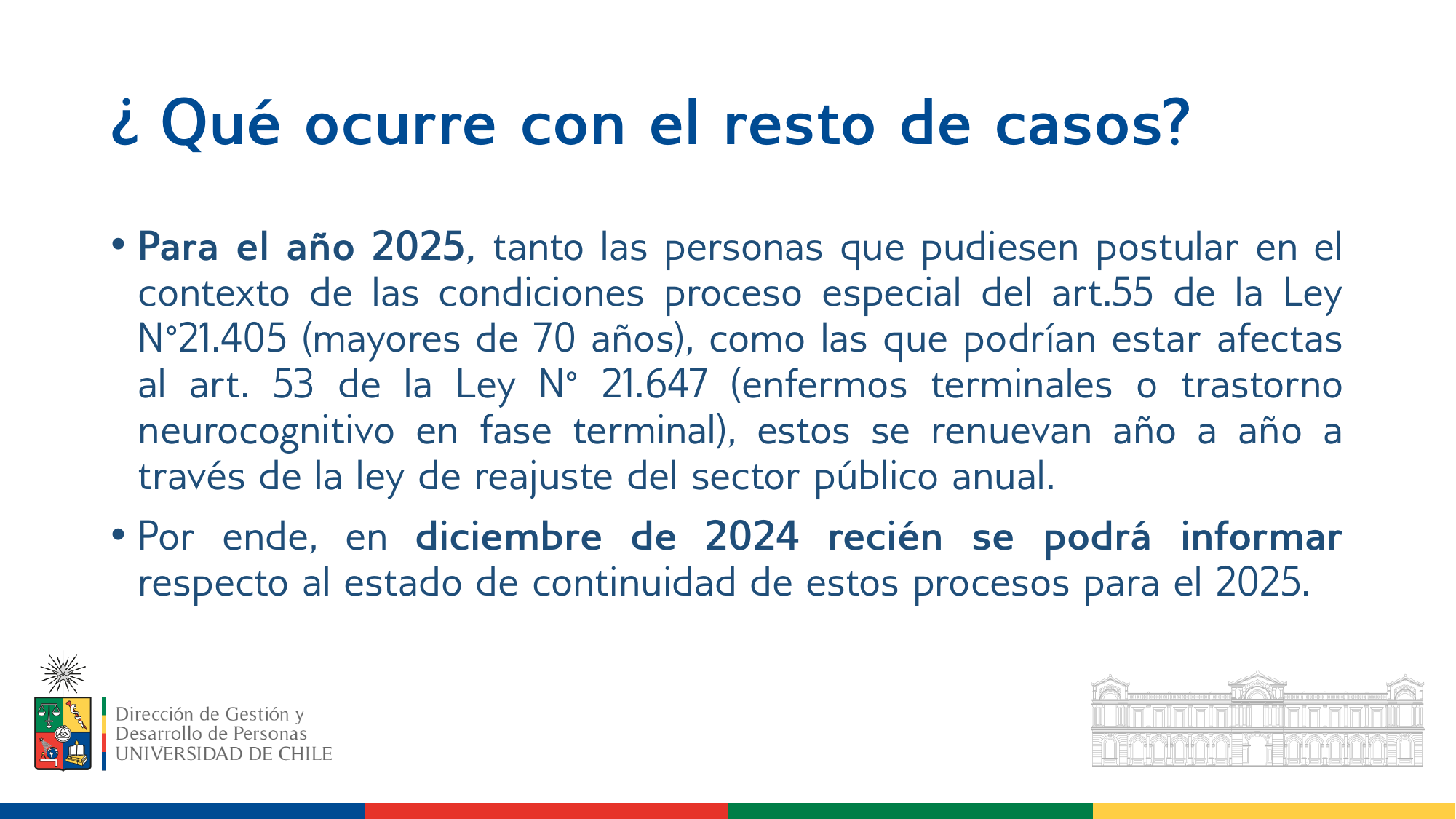

# ¿ Qué ocurre con el resto de casos?
Para el año 2025, tanto las personas que pudiesen postular en el contexto de las condiciones proceso especial del art.55 de la Ley N°21.405 (mayores de 70 años), como las que podrían estar afectas al art. 53 de la Ley N° 21.647 (enfermos terminales o trastorno neurocognitivo en fase terminal), estos se renuevan año a año a través de la ley de reajuste del sector público anual.
Por ende, en diciembre de 2024 recién se podrá informar respecto al estado de continuidad de estos procesos para el 2025.